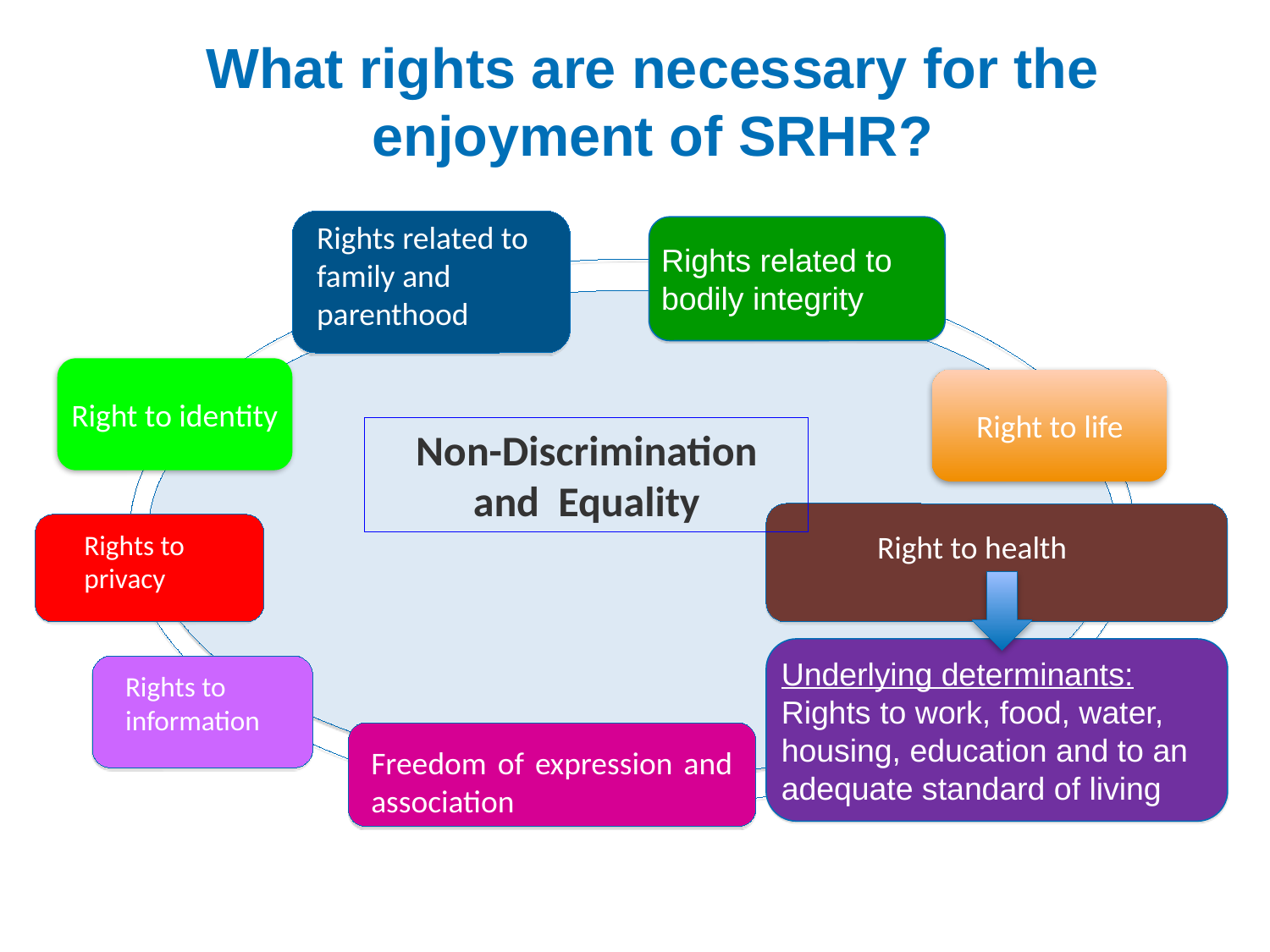

# What rights are necessary for the enjoyment of SRHR?

Rights related to family and parenthood

Rights related to  bodily integrity

Right to identity

Right to life
Non-Discrimination
 and  Equality

Rights to privacy
Right to health

Underlying determinants: Rights to work, food, water, housing, education and to an adequate standard of living

Rights to information

Freedom of expression and association